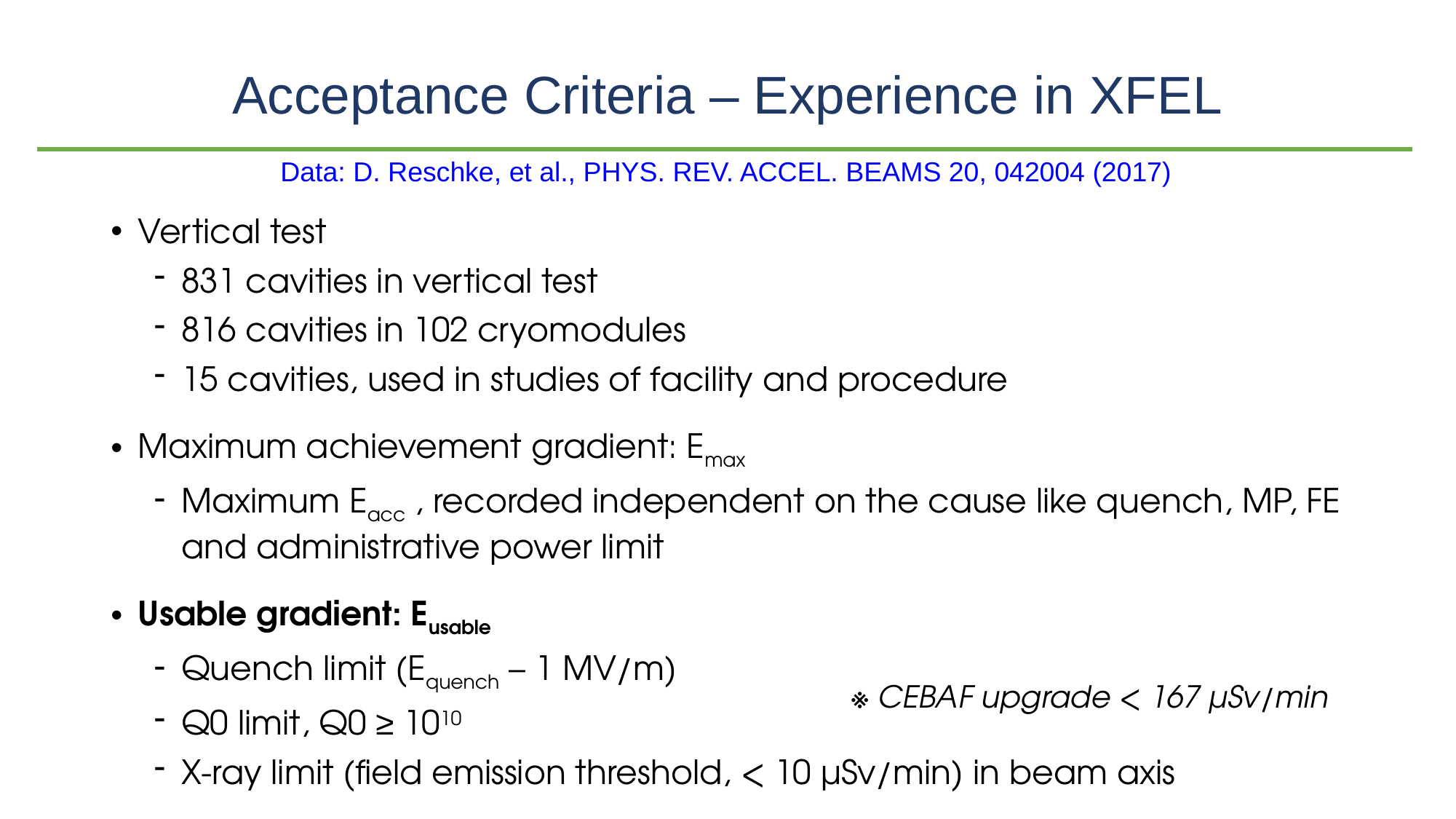

# Acceptance Criteria – Experience in XFEL
Data: D. Reschke, et al., PHYS. REV. ACCEL. BEAMS 20, 042004 (2017)
Vertical test
831 cavities in vertical test
816 cavities in 102 cryomodules
15 cavities, used in studies of facility and procedure
Maximum achievement gradient: Emax
Maximum Eacc , recorded independent on the cause like quench, MP, FE and administrative power limit
Usable gradient: Eusable
Quench limit (Equench – 1 MV/m)
Q0 limit, Q0 ≥ 1010
X-ray limit (field emission threshold, < 10 μSv/min) in beam axis
※ CEBAF upgrade < 167 μSv/min